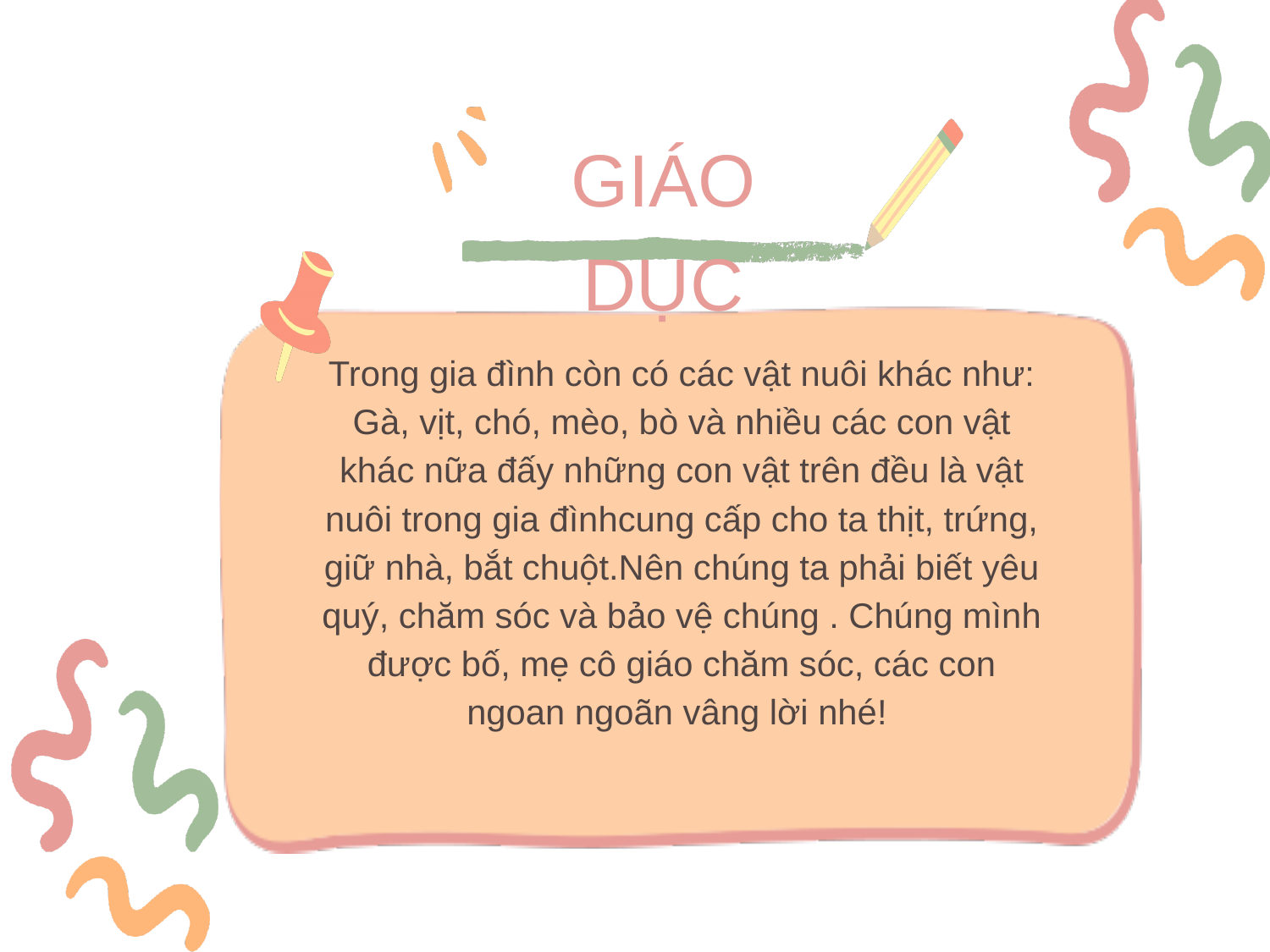

GIÁO DỤC

Trong gia đình còn có các vật nuôi khác như: Gà, vịt, chó, mèo, bò và nhiều các con vật khác nữa đấy những con vật trên đều là vật nuôi trong gia đìnhcung cấp cho ta thịt, trứng, giữ nhà, bắt chuột.Nên chúng ta phải biết yêu quý, chăm sóc và bảo vệ chúng . Chúng mình được bố, mẹ cô giáo chăm sóc, các con ngoan ngoãn vâng lời nhé!